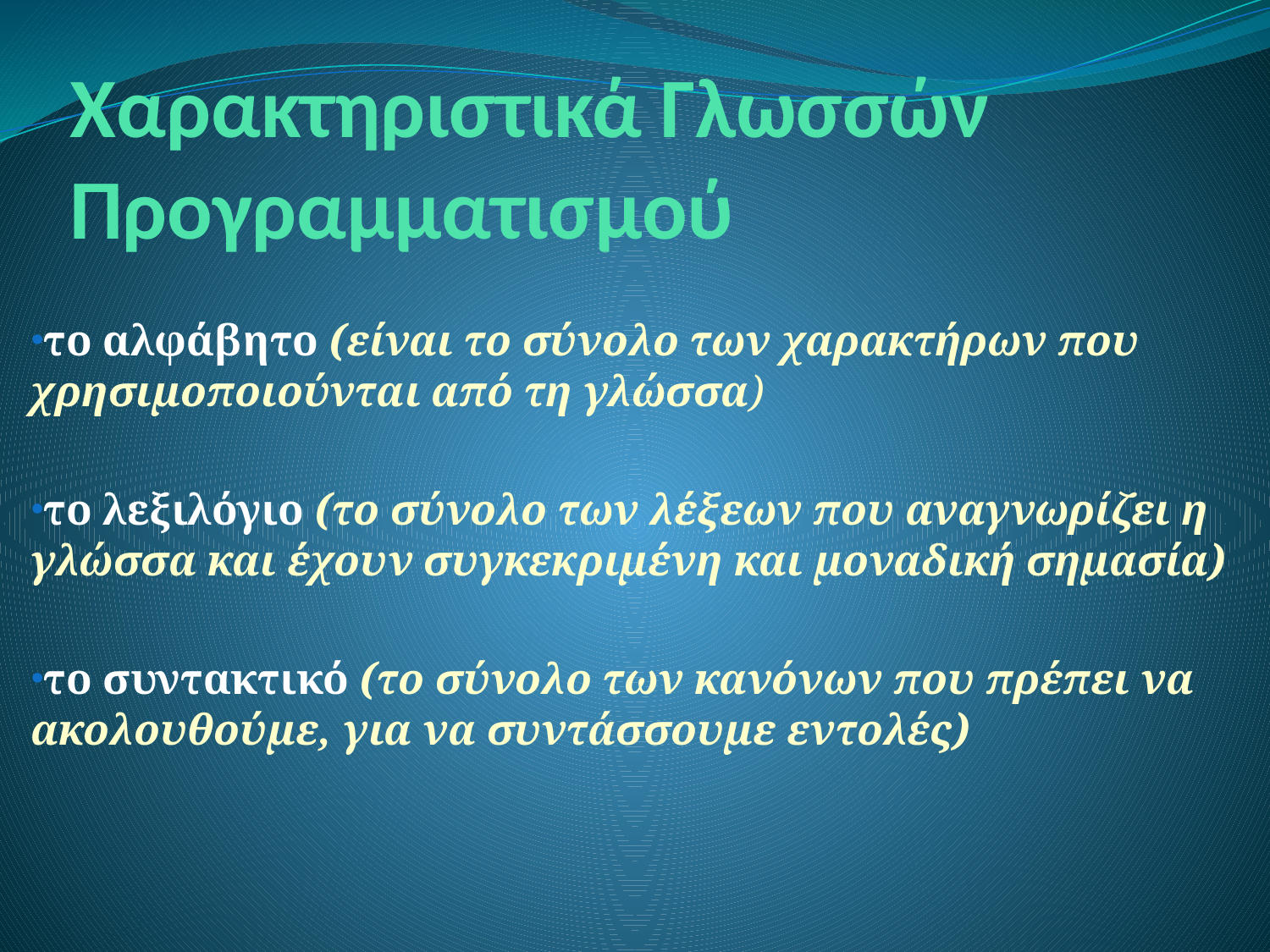

# Χαρακτηριστικά Γλωσσών Προγραμματισμού
το αλφάβητο (είναι το σύνολο των χαρακτήρων που χρησιμοποιούνται από τη γλώσσα)

το λεξιλόγιο (το σύνολο των λέξεων που αναγνωρίζει η γλώσσα και έχουν συγκεκριμένη και μοναδική σημασία)

το συντακτικό (το σύνολο των κανόνων που πρέπει να ακολουθούμε, για να συντάσσουμε εντολές)